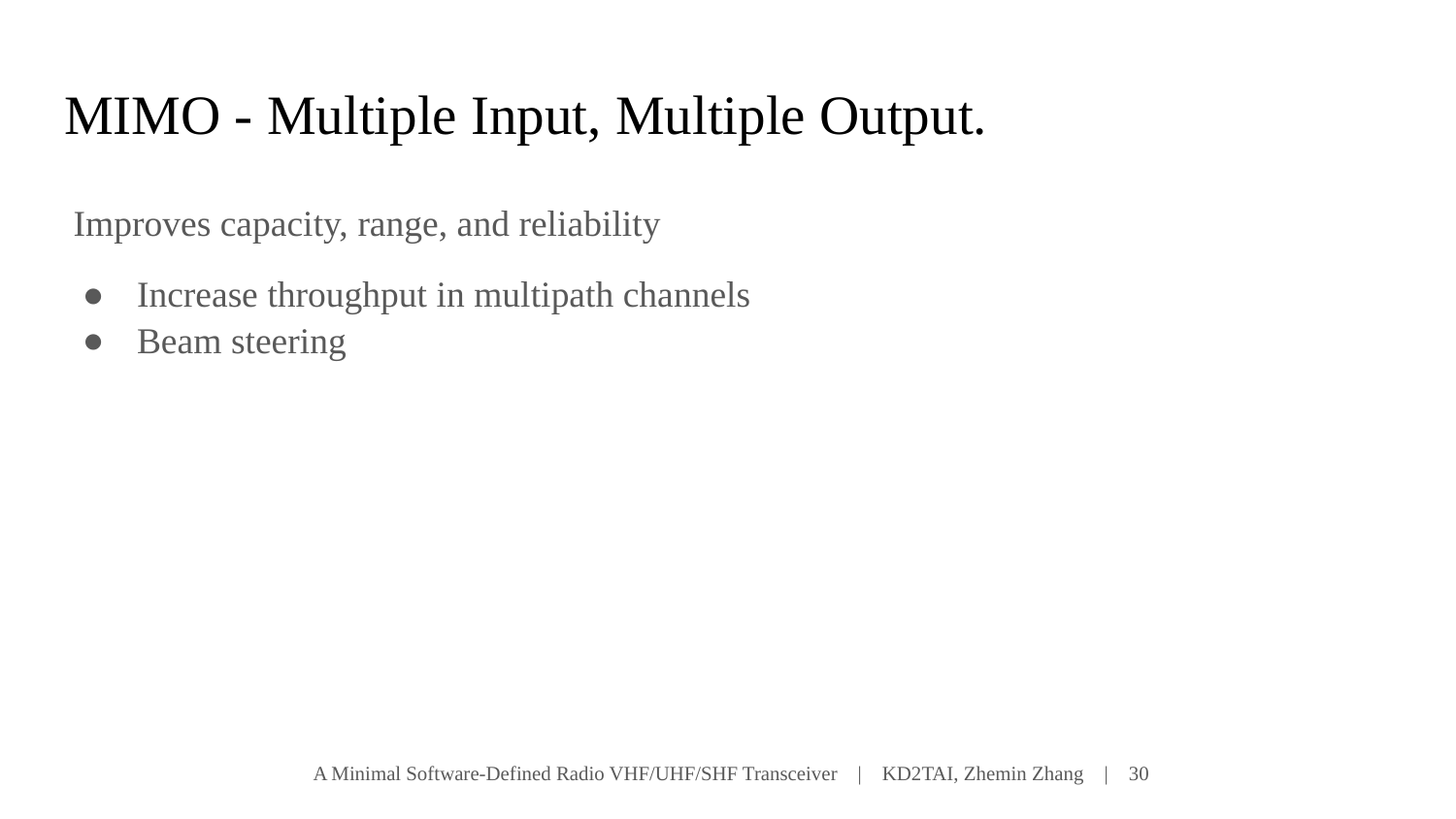

# MIMO - Multiple Input, Multiple Output.
 Improves capacity, range, and reliability
Increase throughput in multipath channels
Beam steering
A Minimal Software-Defined Radio VHF/UHF/SHF Transceiver    |    KD2TAI, Zhemin Zhang    |    30